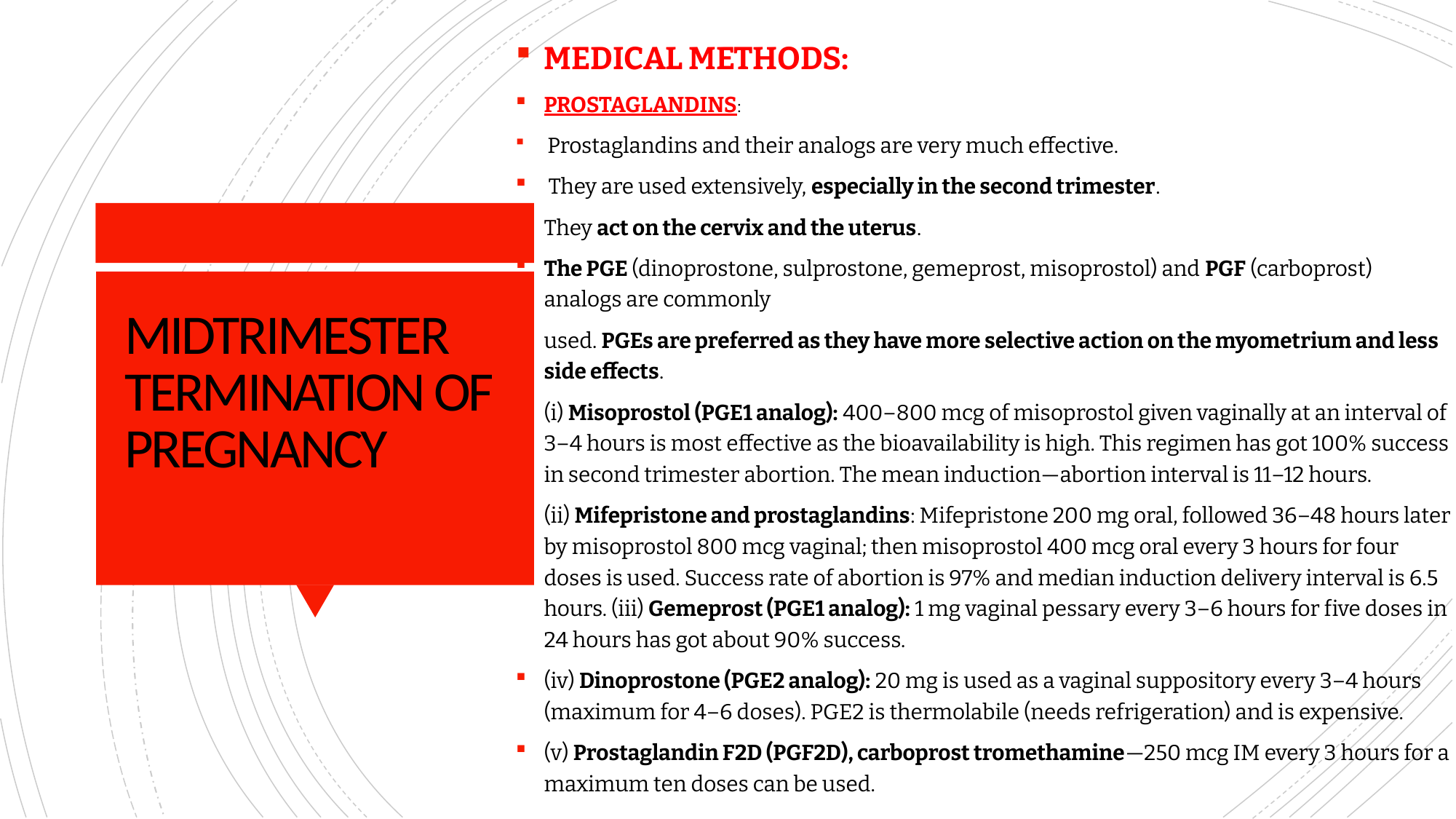

MEDICAL METHODS:
PROSTAGLANDINS:
 Prostaglandins and their analogs are very much effective.
 They are used extensively, especially in the second trimester.
They act on the cervix and the uterus.
The PGE (dinoprostone, sulprostone, gemeprost, misoprostol) and PGF (carboprost) analogs are commonly
used. PGEs are preferred as they have more selective action on the myometrium and less side effects.
(i) Misoprostol (PGE1 analog): 400–800 mcg of misoprostol given vaginally at an interval of 3–4 hours is most effective as the bioavailability is high. This regimen has got 100% success in second trimester abortion. The mean induction—abortion interval is 11–12 hours.
(ii) Mifepristone and prostaglandins: Mifepristone 200 mg oral, followed 36–48 hours later by misoprostol 800 mcg vaginal; then misoprostol 400 mcg oral every 3 hours for four doses is used. Success rate of abortion is 97% and median induction delivery interval is 6.5 hours. (iii) Gemeprost (PGE1 analog): 1 mg vaginal pessary every 3–6 hours for five doses in 24 hours has got about 90% success.
(iv) Dinoprostone (PGE2 analog): 20 mg is used as a vaginal suppository every 3–4 hours (maximum for 4–6 doses). PGE2 is thermolabile (needs refrigeration) and is expensive.
(v) Prostaglandin F2D (PGF2D), carboprost tromethamine—250 mcg IM every 3 hours for a maximum ten doses can be used.
# MIDTRIMESTER TERMINATION OF PREGNANCY